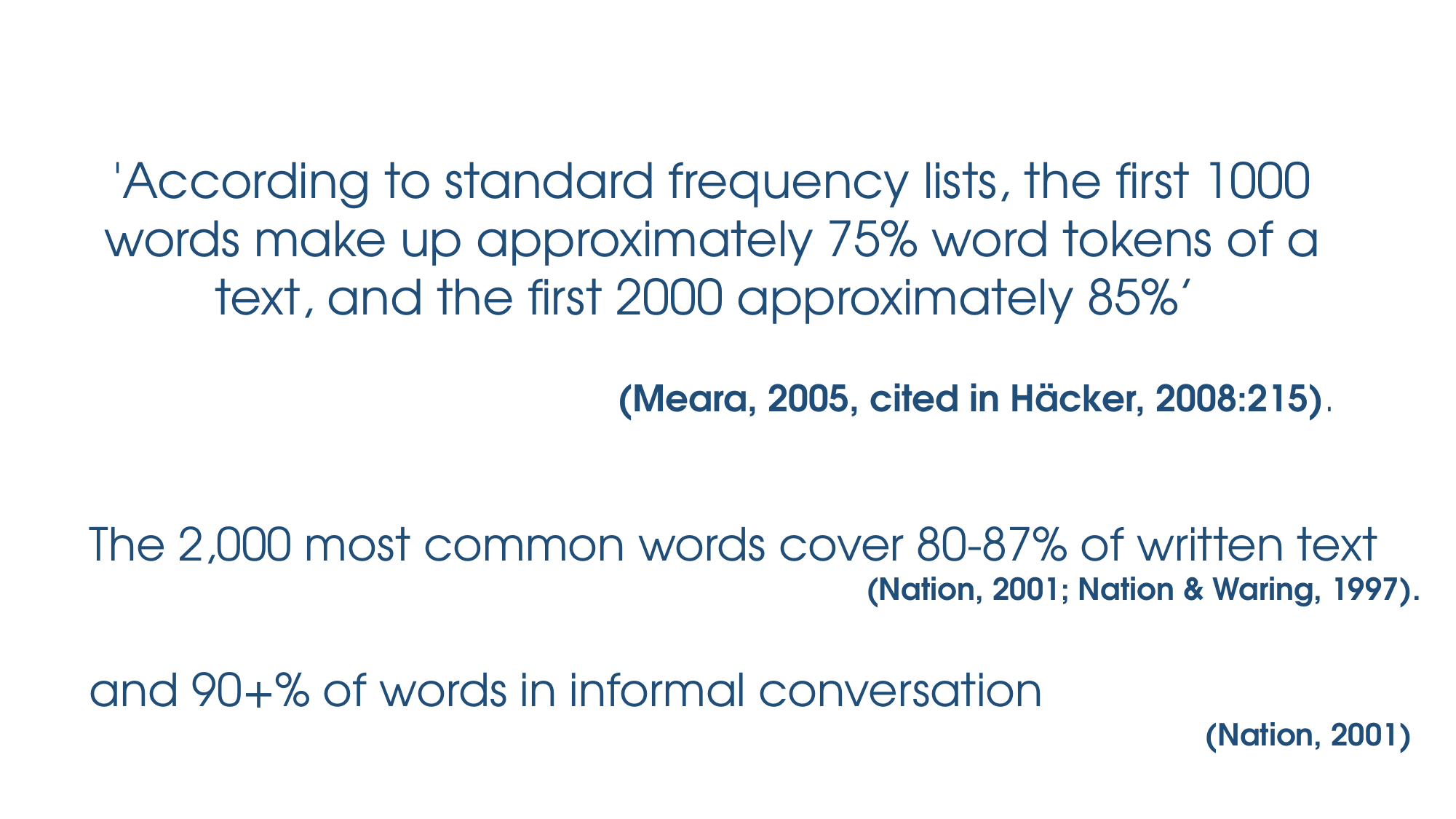

'According to standard frequency lists, the first 1000 words make up approximately 75% word tokens of a text, and the first 2000 approximately 85%’

(Meara, 2005, cited in Häcker, 2008:215).
The 2,000 most common words cover 80-87% of written text
(Nation, 2001; Nation & Waring, 1997).

and 90+% of words in informal conversation
(Nation, 2001)